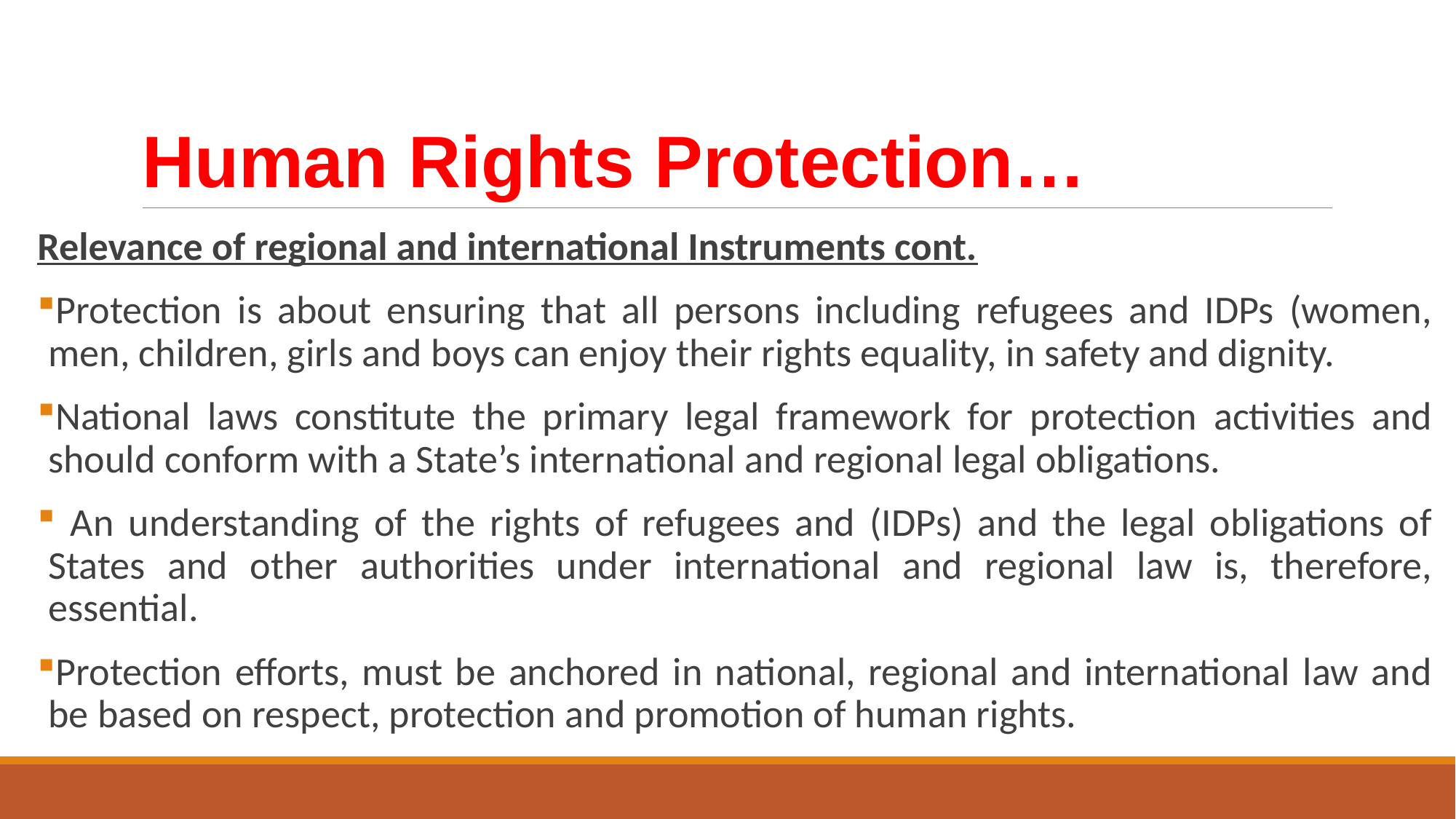

# Human Rights Protection…
Relevance of regional and international Instruments cont.
Protection is about ensuring that all persons including refugees and IDPs (women, men, children, girls and boys can enjoy their rights equality, in safety and dignity.
National laws constitute the primary legal framework for protection activities and should conform with a State’s international and regional legal obligations.
 An understanding of the rights of refugees and (IDPs) and the legal obligations of States and other authorities under international and regional law is, therefore, essential.
Protection efforts, must be anchored in national, regional and international law and be based on respect, protection and promotion of human rights.